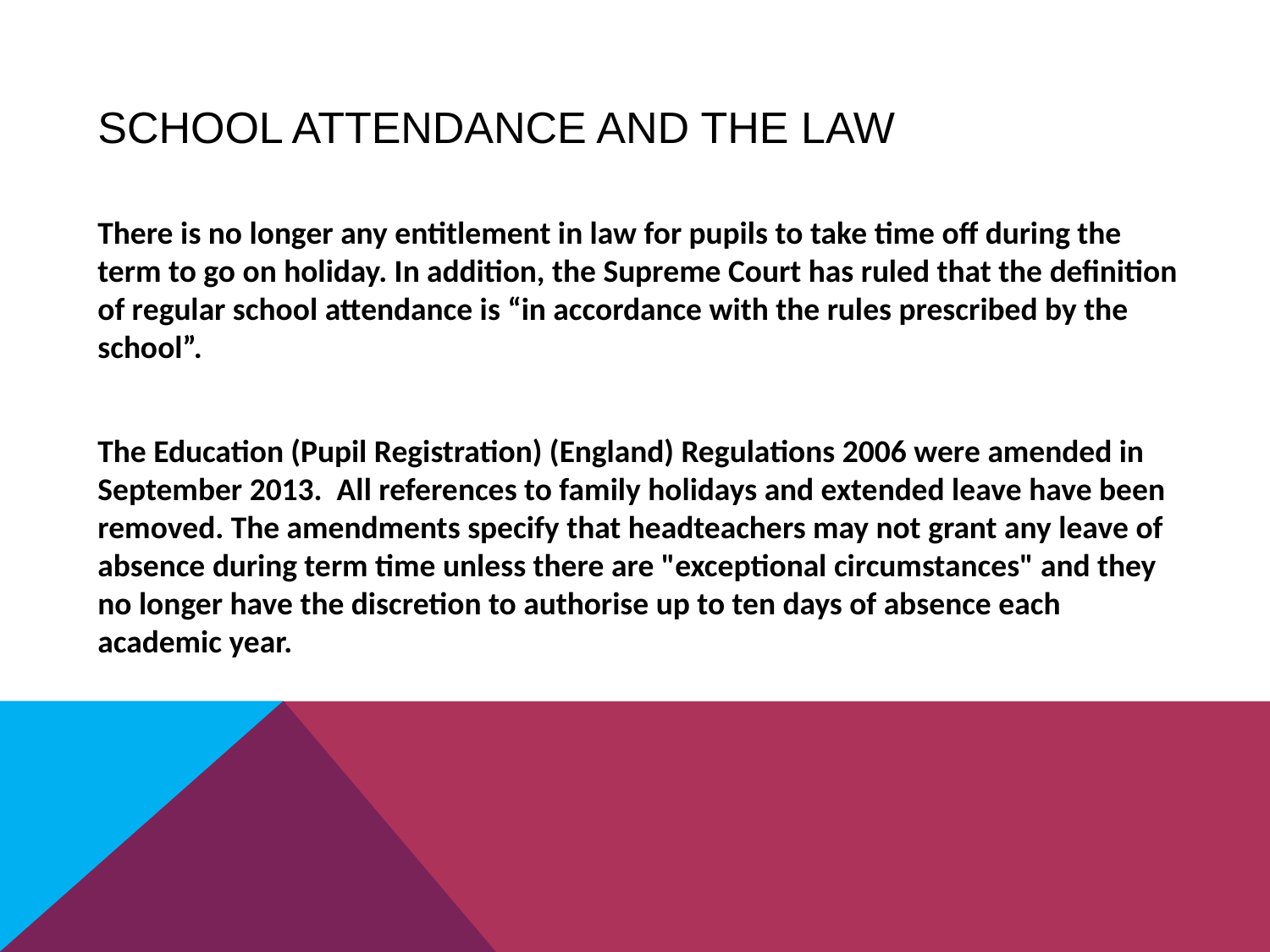

# School Attendance and the Law
There is no longer any entitlement in law for pupils to take time off during the term to go on holiday. In addition, the Supreme Court has ruled that the definition of regular school attendance is “in accordance with the rules prescribed by the school”.

The Education (Pupil Registration) (England) Regulations 2006 were amended in September 2013.  All references to family holidays and extended leave have been removed. The amendments specify that headteachers may not grant any leave of absence during term time unless there are "exceptional circumstances" and they no longer have the discretion to authorise up to ten days of absence each academic year.